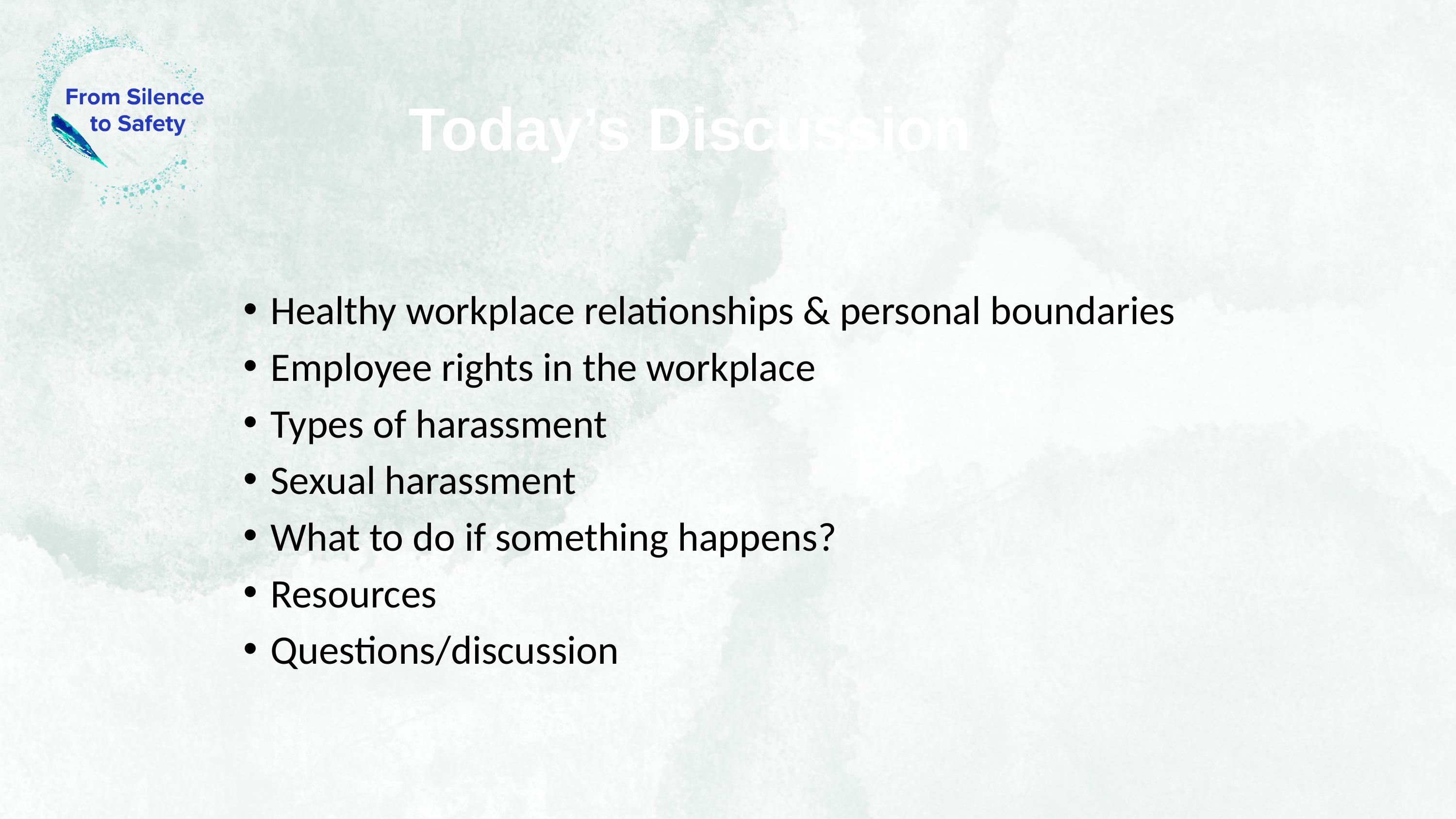

# Nice to Meet You!

Today’s Discussion
Healthy workplace relationships & personal boundaries
Employee rights in the workplace
Types of harassment
Sexual harassment
What to do if something happens?
Resources
Questions/discussion